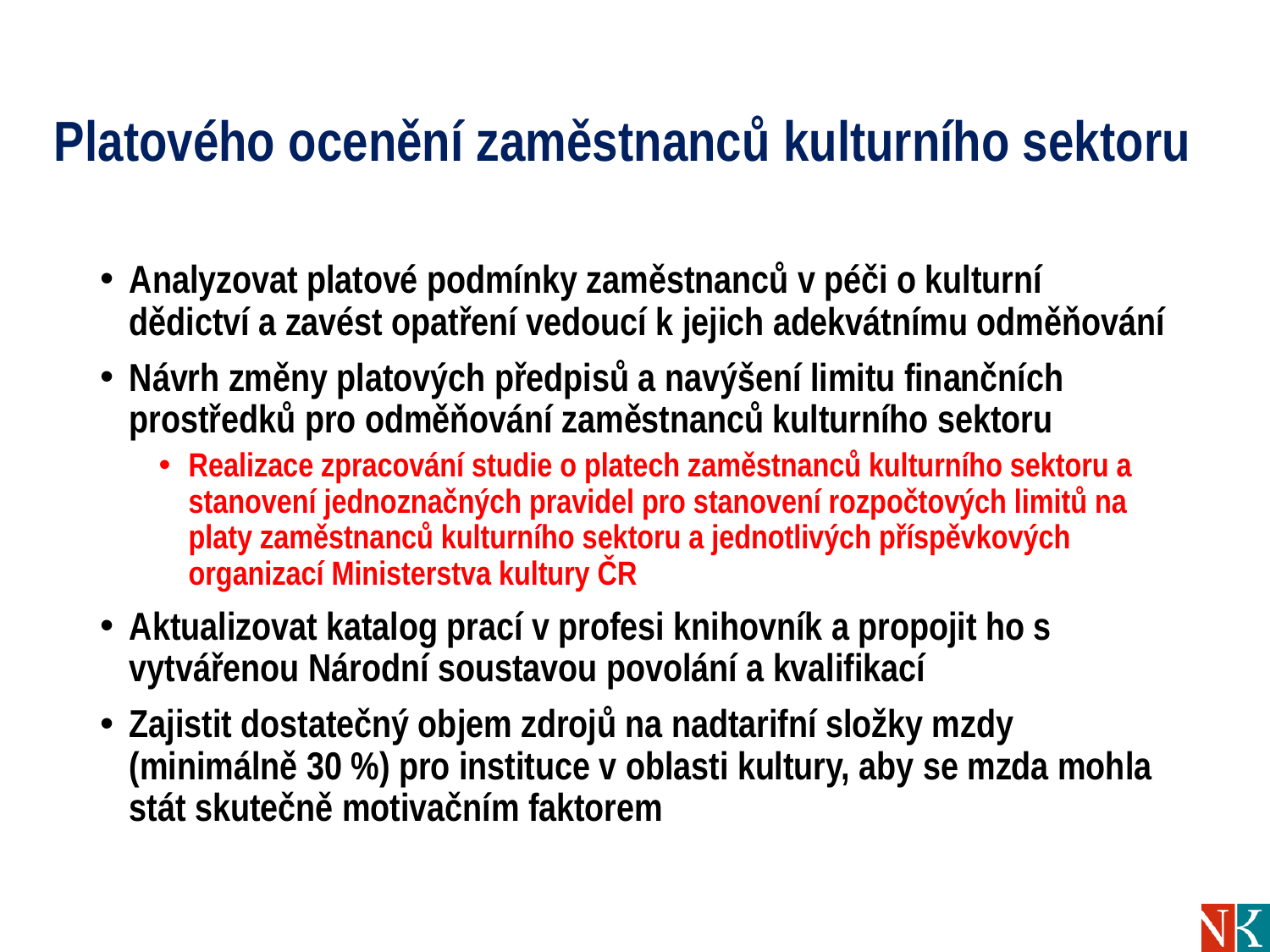

# Platového ocenění zaměstnanců kulturního sektoru
Analyzovat platové podmínky zaměstnanců v péči o kulturní dědictví a zavést opatření vedoucí k jejich adekvátnímu odměňování
Návrh změny platových předpisů a navýšení limitu finančních prostředků pro odměňování zaměstnanců kulturního sektoru
Realizace zpracování studie o platech zaměstnanců kulturního sektoru a stanovení jednoznačných pravidel pro stanovení rozpočtových limitů na platy zaměstnanců kulturního sektoru a jednotlivých příspěvkových organizací Ministerstva kultury ČR
Aktualizovat katalog prací v profesi knihovník a propojit ho s vytvářenou Národní soustavou povolání a kvalifikací
Zajistit dostatečný objem zdrojů na nadtarifní složky mzdy (minimálně 30 %) pro instituce v oblasti kultury, aby se mzda mohla stát skutečně motivačním faktorem